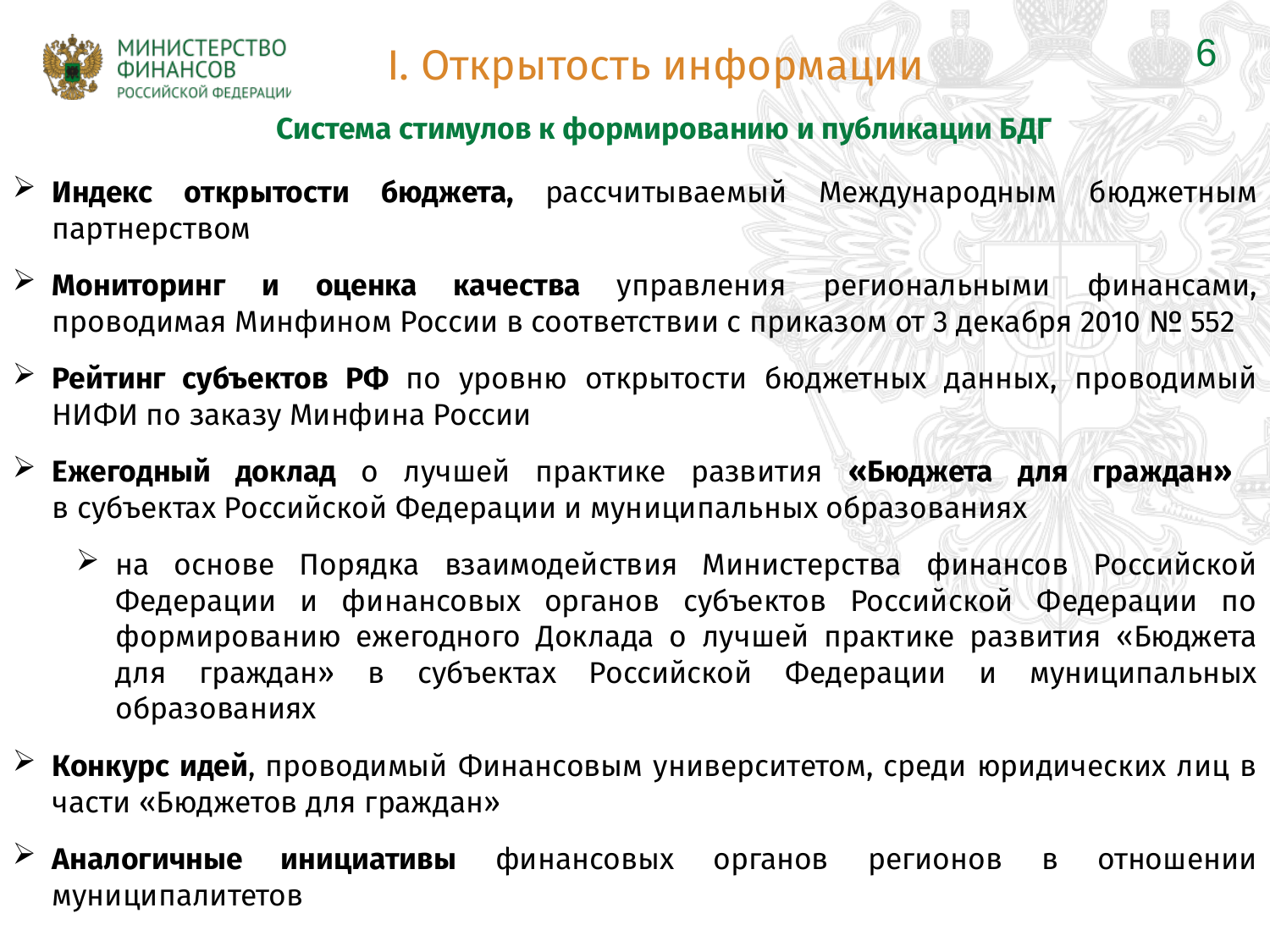

6
I. Открытость информации
Система стимулов к формированию и публикации БДГ
Индекс открытости бюджета, рассчитываемый Международным бюджетным партнерством
Мониторинг и оценка качества управления региональными финансами, проводимая Минфином России в соответствии с приказом от 3 декабря 2010 № 552
Рейтинг субъектов РФ по уровню открытости бюджетных данных, проводимый НИФИ по заказу Минфина России
Ежегодный доклад о лучшей практике развития «Бюджета для граждан»
в субъектах Российской Федерации и муниципальных образованиях
на основе Порядка взаимодействия Министерства финансов Российской Федерации и финансовых органов субъектов Российской Федерации по формированию ежегодного Доклада о лучшей практике развития «Бюджета для граждан» в субъектах Российской Федерации и муниципальных образованиях
Конкурс идей, проводимый Финансовым университетом, среди юридических лиц в части «Бюджетов для граждан»
Аналогичные инициативы финансовых органов регионов в отношении муниципалитетов